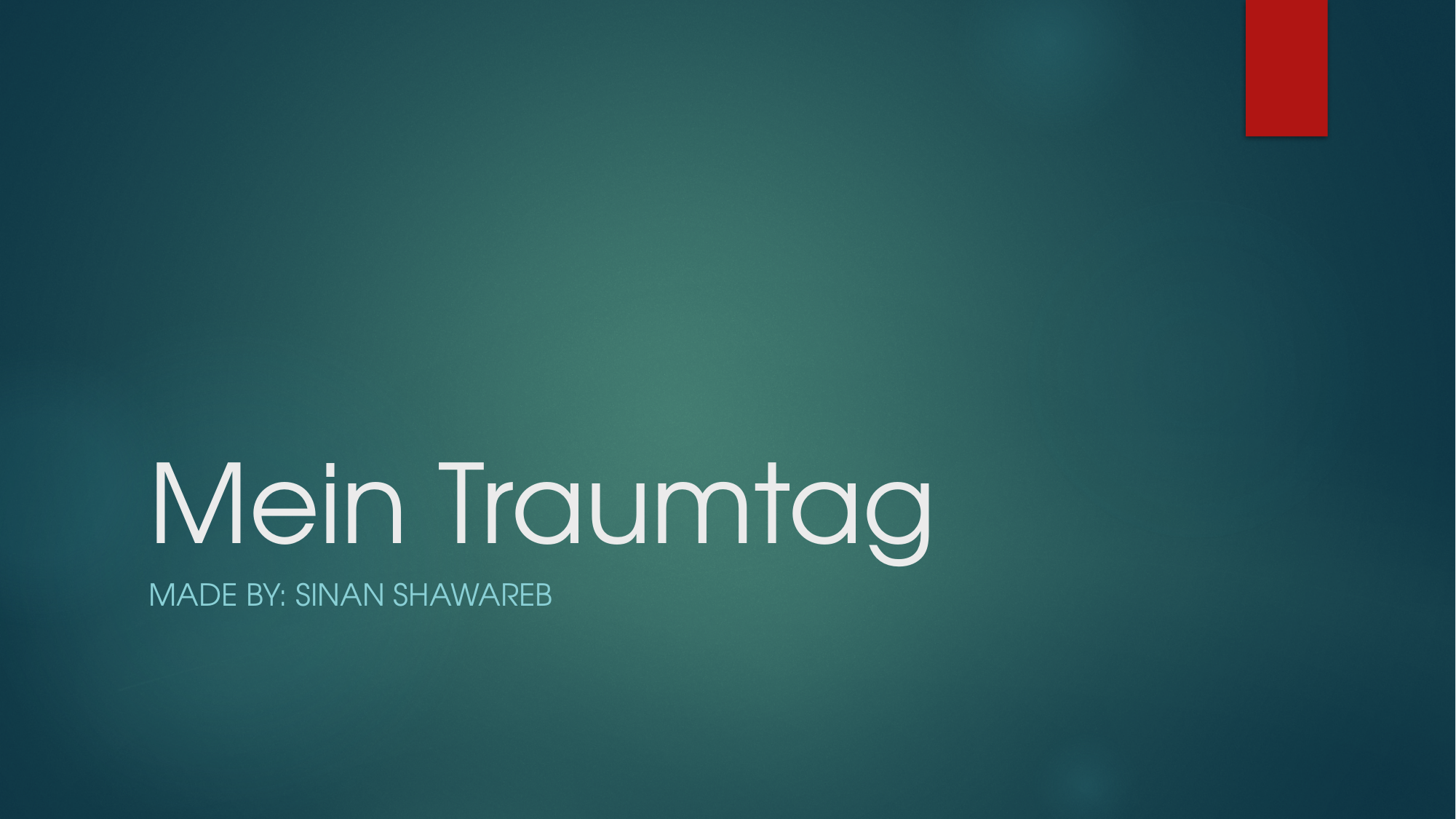

# Mein Traumtag
Made by: Sinan Shawareb